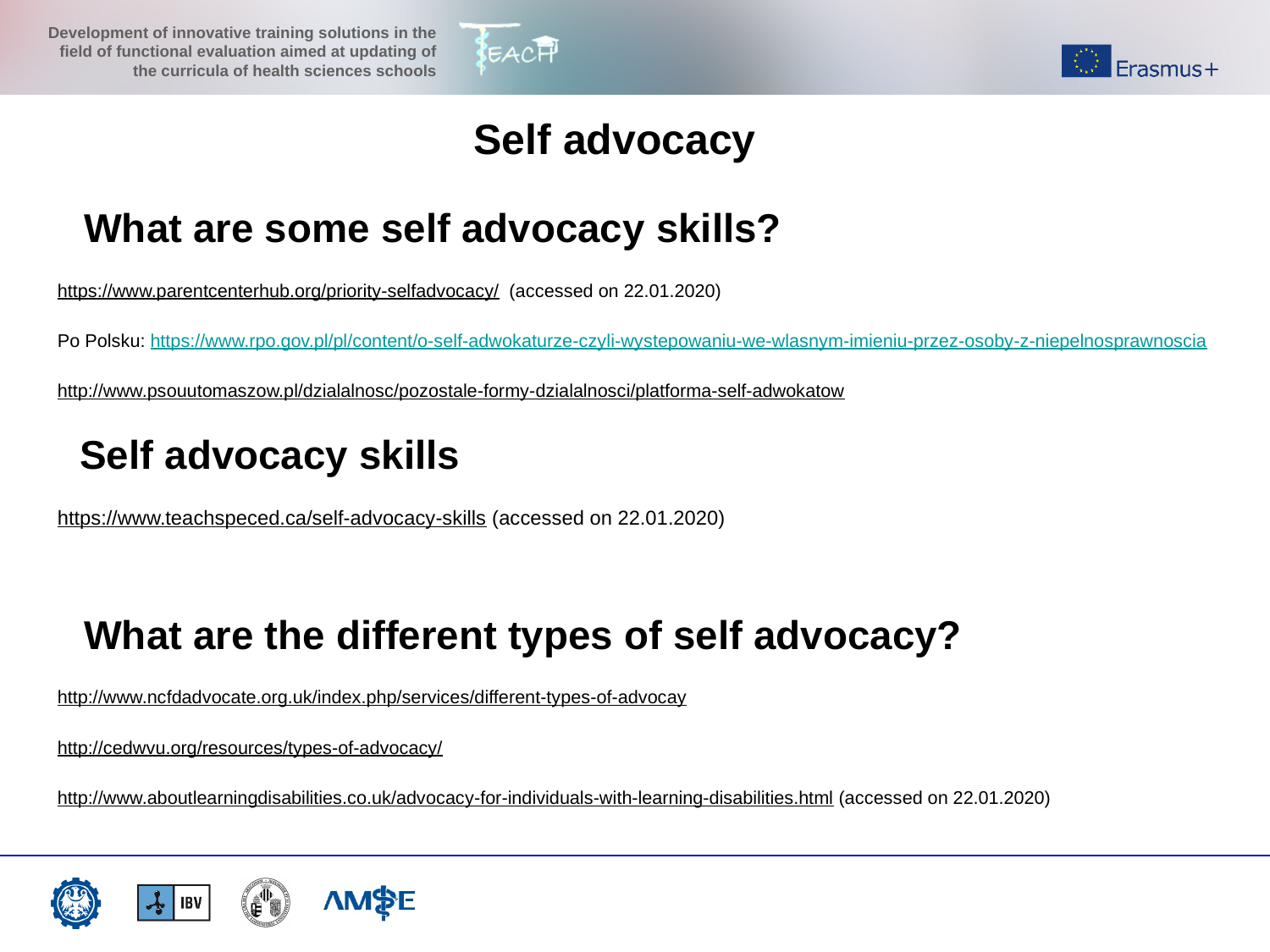

Self advocacy
What are some self advocacy skills?
https://www.parentcenterhub.org/priority-selfadvocacy/  (accessed on 22.01.2020)
Po Polsku: https://www.rpo.gov.pl/pl/content/o-self-adwokaturze-czyli-wystepowaniu-we-wlasnym-imieniu-przez-osoby-z-niepelnosprawnoscia
http://www.psouutomaszow.pl/dzialalnosc/pozostale-formy-dzialalnosci/platforma-self-adwokatow
  Self advocacy skills
https://www.teachspeced.ca/self-advocacy-skills (accessed on 22.01.2020)

What are the different types of self advocacy?
http://www.ncfdadvocate.org.uk/index.php/services/different-types-of-advocay
http://cedwvu.org/resources/types-of-advocacy/
http://www.aboutlearningdisabilities.co.uk/advocacy-for-individuals-with-learning-disabilities.html (accessed on 22.01.2020)